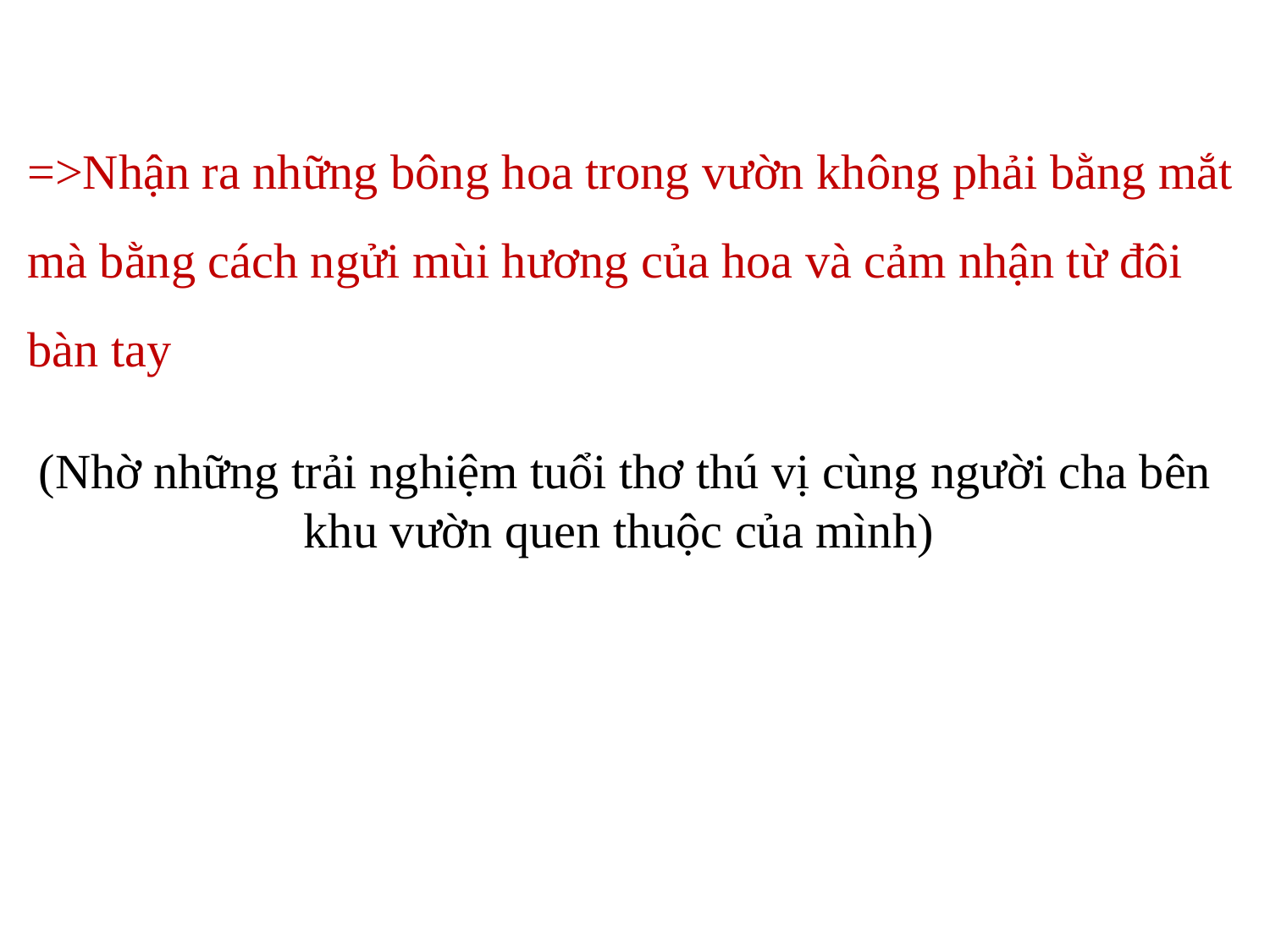

=>Nhận ra những bông hoa trong vườn không phải bằng mắt mà bằng cách ngửi mùi hương của hoa và cảm nhận từ đôi bàn tay
(Nhờ những trải nghiệm tuổi thơ thú vị cùng người cha bên khu vườn quen thuộc của mình)